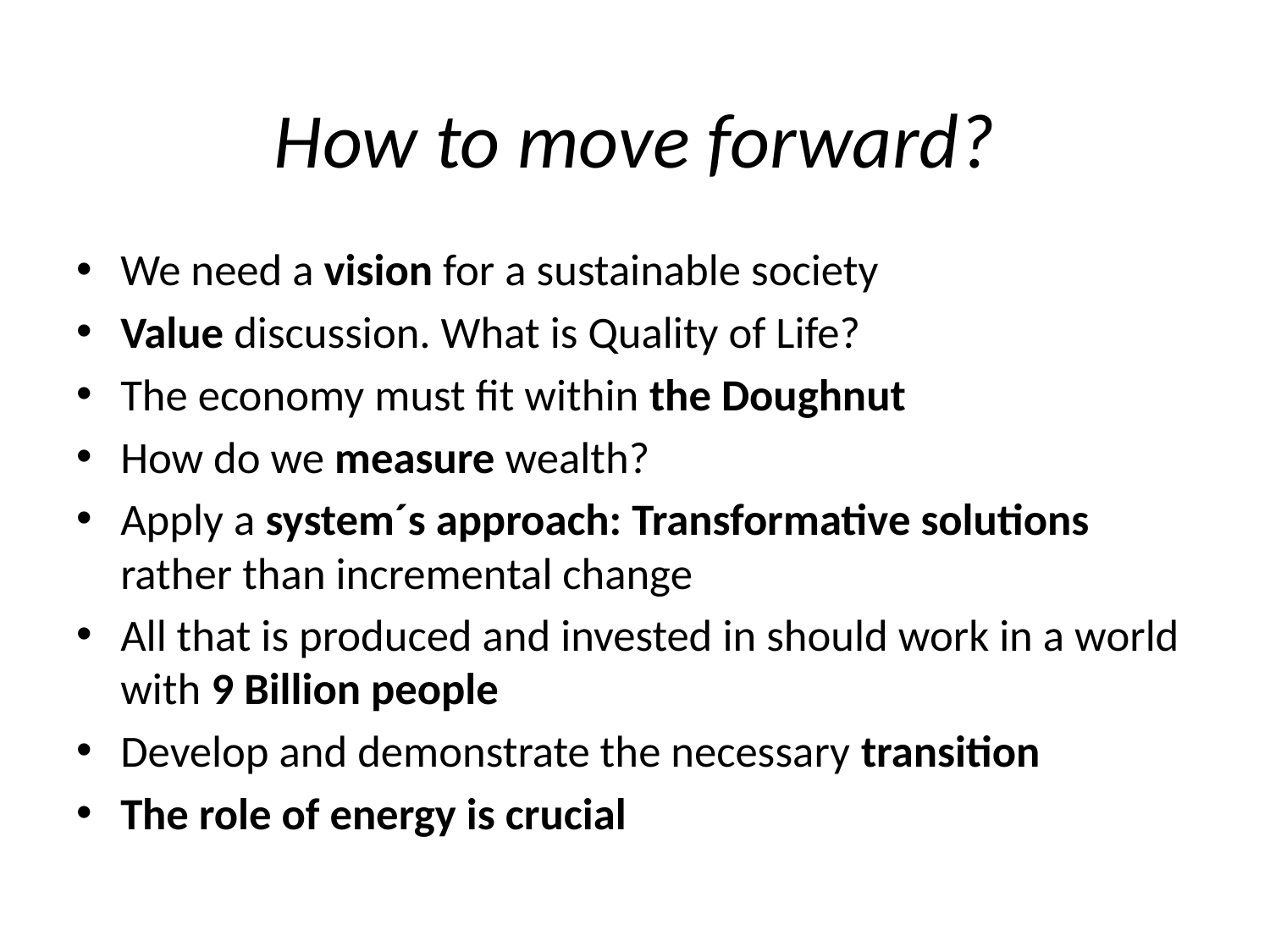

# How to move forward?
We need a vision for a sustainable society
Value discussion. What is Quality of Life?
The economy must fit within the Doughnut
How do we measure wealth?
Apply a system´s approach: Transformative solutions rather than incremental change
All that is produced and invested in should work in a world with 9 Billion people
Develop and demonstrate the necessary transition
The role of energy is crucial